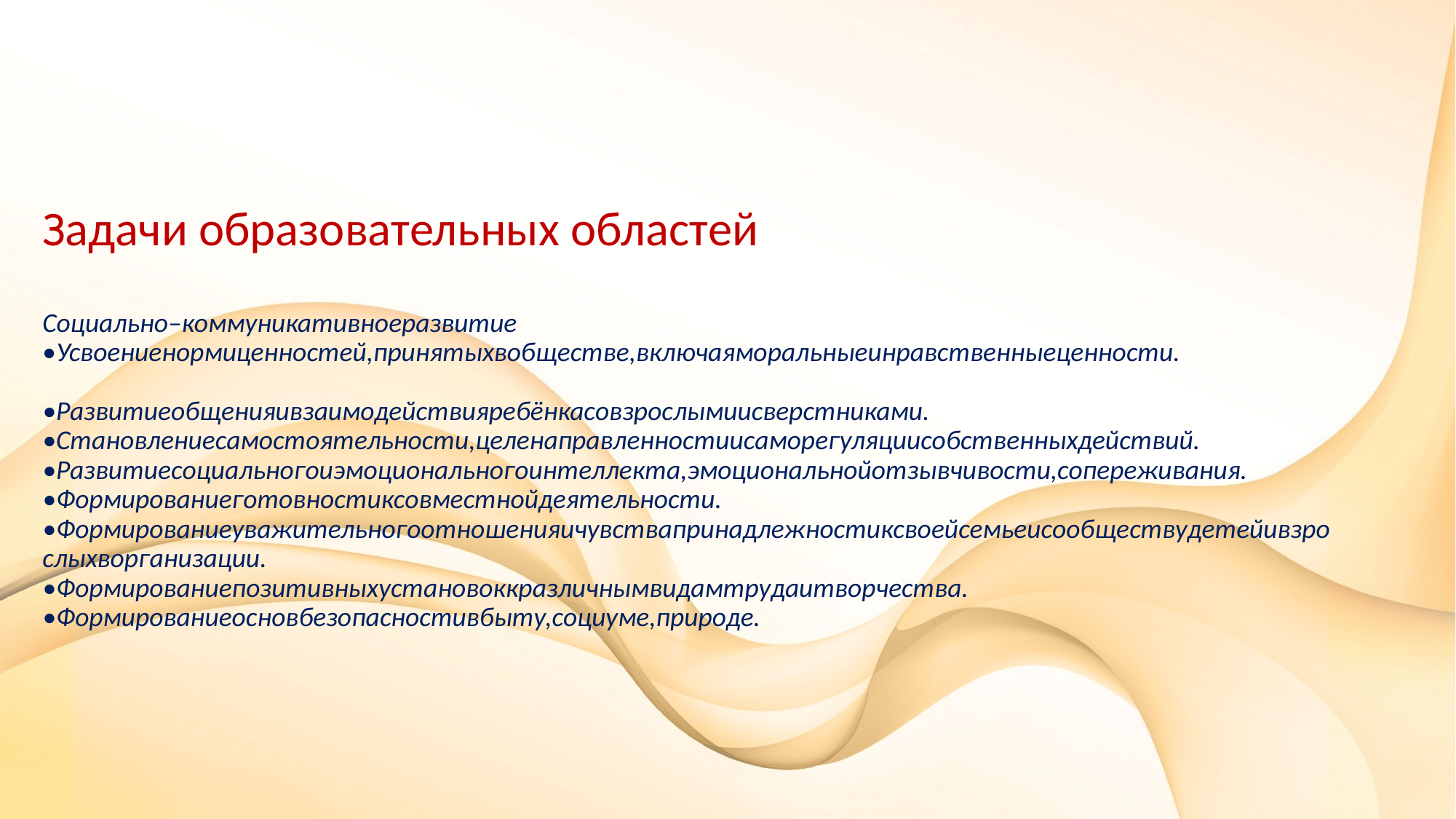

# Задачи образовательных областей Социально–коммуникативноеразвитие •Усвоениенормиценностей,принятыхвобществе,включаяморальныеинравственныеценности. •Развитиеобщенияивзаимодействияребёнкасовзрослымиисверстниками. •Становлениесамостоятельности,целенаправленностиисаморегуляциисобственныхдействий. •Развитиесоциальногоиэмоциональногоинтеллекта,эмоциональнойотзывчивости,сопереживания. •Формированиеготовностиксовместнойдеятельности. •Формированиеуважительногоотношенияичувствапринадлежностиксвоейсемьеисообществудетейивзрослыхворганизации. •Формированиепозитивныхустановоккразличнымвидамтрудаитворчества. •Формированиеосновбезопасностивбыту,социуме,природе.